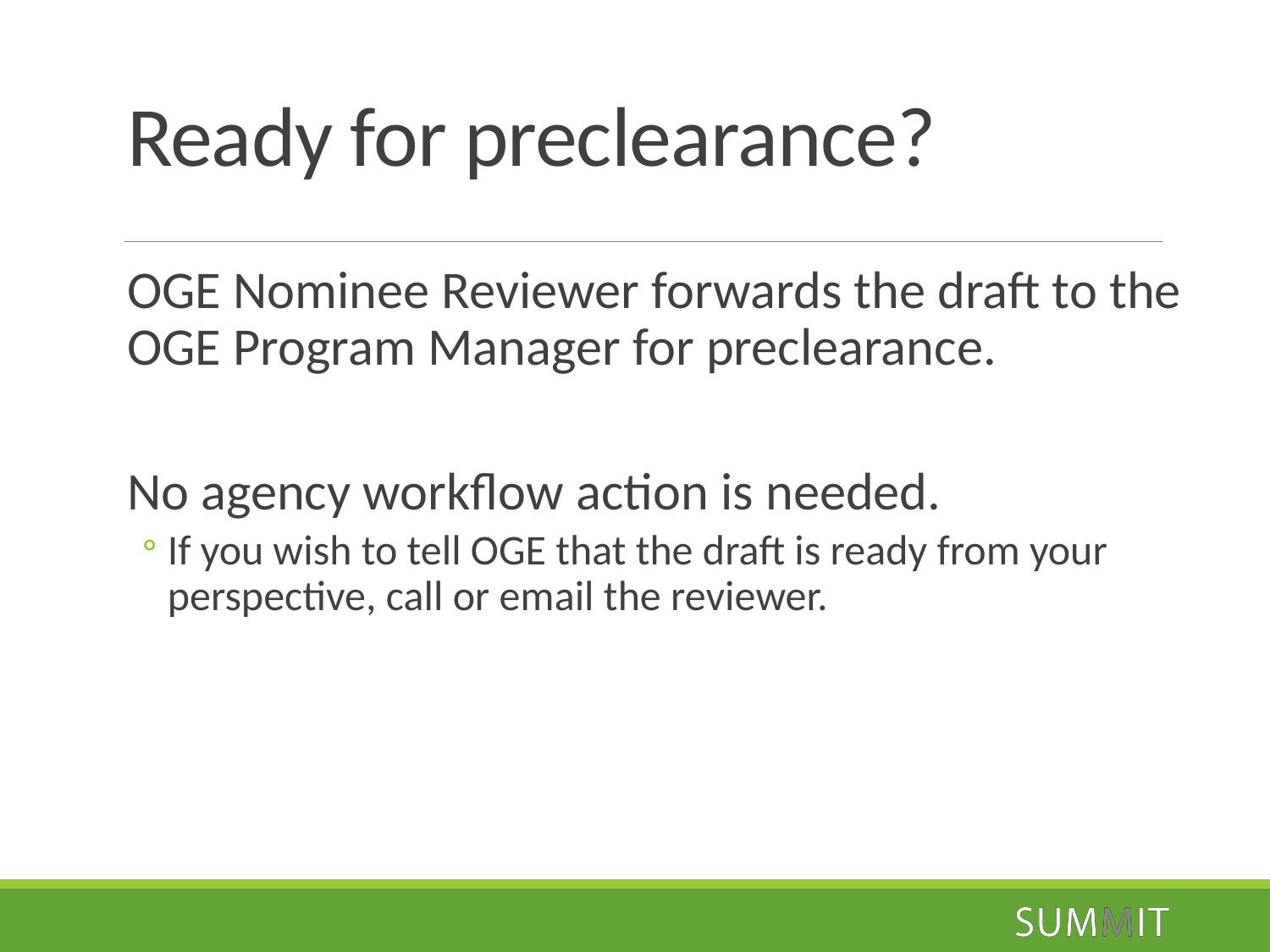

# Ready for preclearance?
OGE Nominee Reviewer forwards the draft to the OGE Program Manager for preclearance.

No agency workflow action is needed.
If you wish to tell OGE that the draft is ready from your perspective, call or email the reviewer.